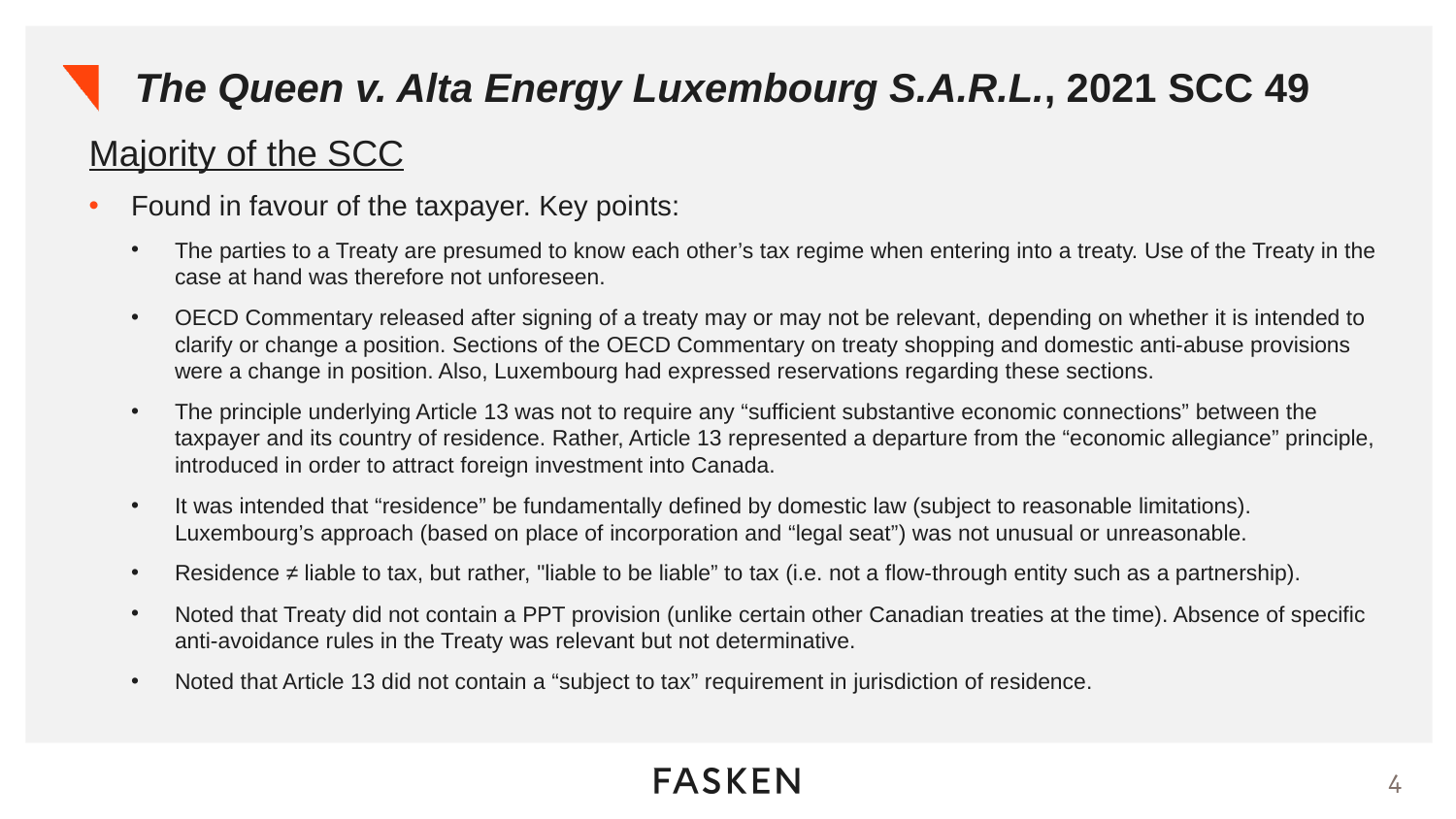

The Queen v. Alta Energy Luxembourg S.A.R.L., 2021 SCC 49
Majority of the SCC
Found in favour of the taxpayer. Key points:
The parties to a Treaty are presumed to know each other’s tax regime when entering into a treaty. Use of the Treaty in the case at hand was therefore not unforeseen.
OECD Commentary released after signing of a treaty may or may not be relevant, depending on whether it is intended to clarify or change a position. Sections of the OECD Commentary on treaty shopping and domestic anti-abuse provisions were a change in position. Also, Luxembourg had expressed reservations regarding these sections.
The principle underlying Article 13 was not to require any “sufficient substantive economic connections” between the taxpayer and its country of residence. Rather, Article 13 represented a departure from the “economic allegiance” principle, introduced in order to attract foreign investment into Canada.
It was intended that “residence” be fundamentally defined by domestic law (subject to reasonable limitations). Luxembourg’s approach (based on place of incorporation and “legal seat”) was not unusual or unreasonable.
Residence ≠ liable to tax, but rather, "liable to be liable” to tax (i.e. not a flow-through entity such as a partnership).
Noted that Treaty did not contain a PPT provision (unlike certain other Canadian treaties at the time). Absence of specific anti-avoidance rules in the Treaty was relevant but not determinative.
Noted that Article 13 did not contain a “subject to tax” requirement in jurisdiction of residence.
4